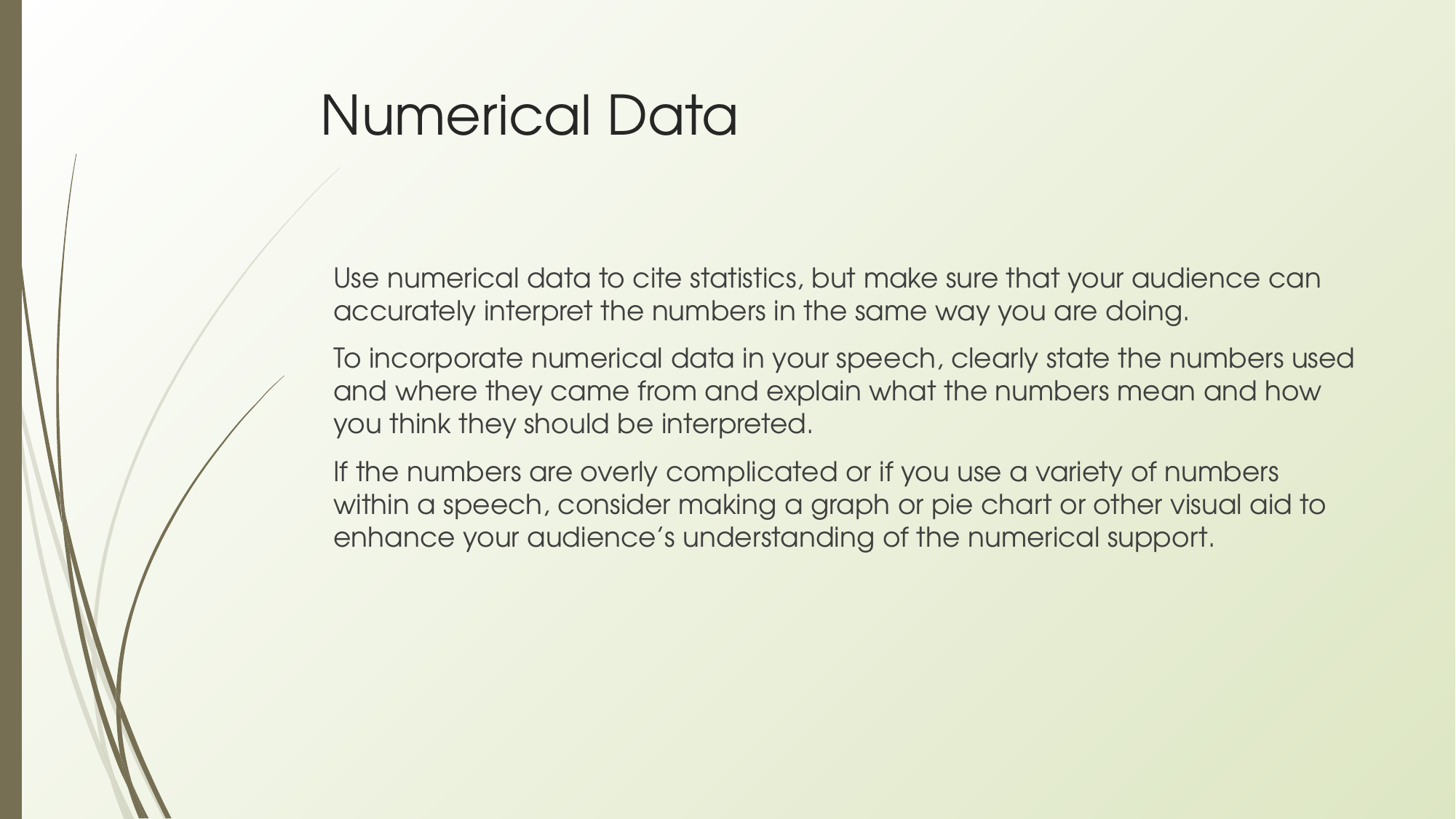

# Numerical Data
Use numerical data to cite statistics, but make sure that your audience can accurately interpret the numbers in the same way you are doing.
To incorporate numerical data in your speech, clearly state the numbers used and where they came from and explain what the numbers mean and how you think they should be interpreted.
If the numbers are overly complicated or if you use a variety of numbers within a speech, consider making a graph or pie chart or other visual aid to enhance your audience’s understanding of the numerical support.